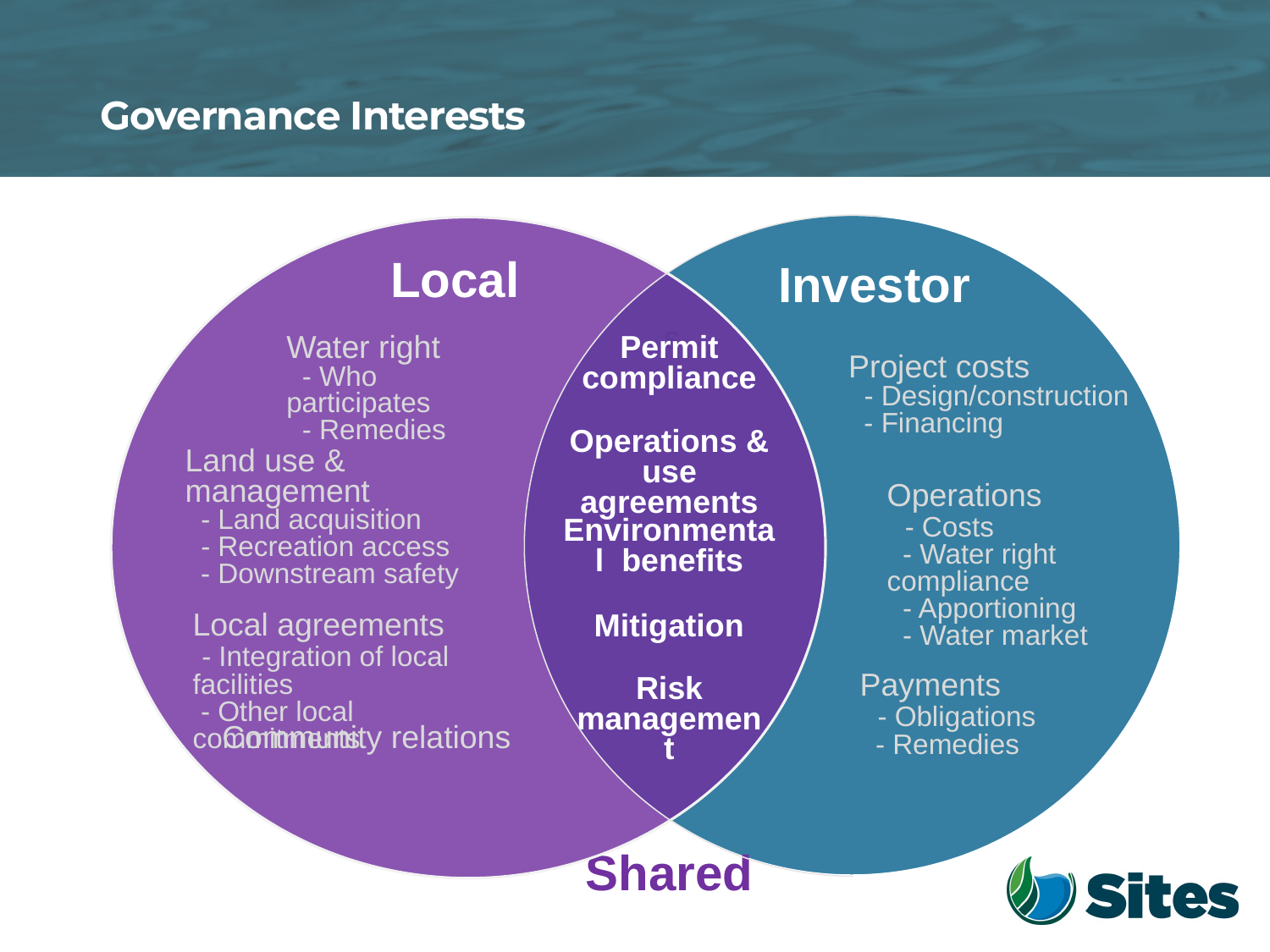

# Governance Interests
s

Local
Investor
Water right
  - Who participates
  - Remedies
Permit compliance
Project costs
  - Design/construction
  - Financing
Operations & use agreements
Land use & management
  - Land acquisition
  - Recreation access
  - Downstream safety
Operations
  - Costs
  - Water right compliance
  - Apportioning
  - Water market

Environmental  benefits

Local agreements
 - Integration of local facilities
 - Other local commitments
Mitigation
Payments
  - Obligations
  - Remedies
Risk management
Community relations
Shared